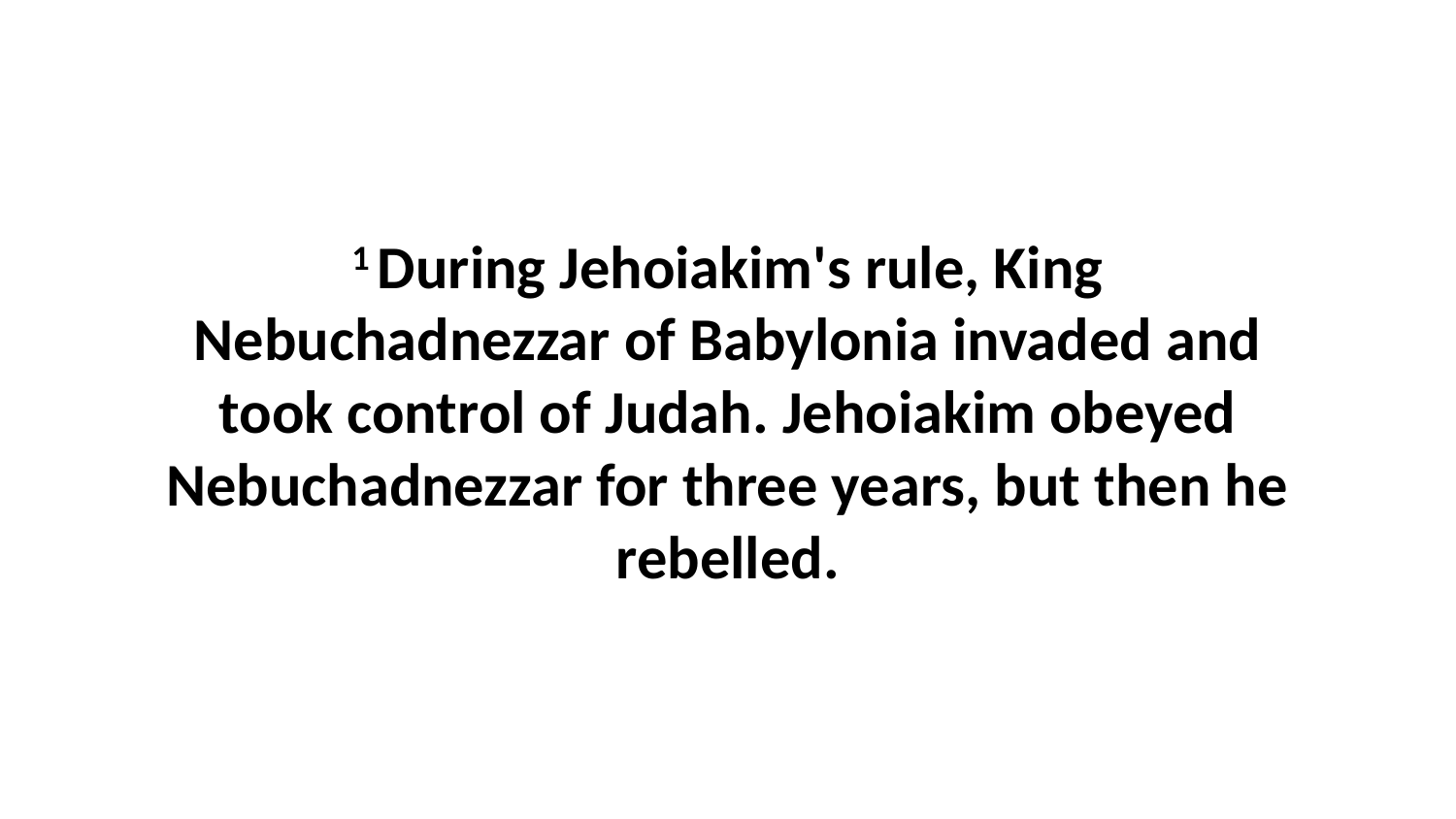

1 During Jehoiakim's rule, King Nebuchadnezzar of Babylonia invaded and took control of Judah. Jehoiakim obeyed Nebuchadnezzar for three years, but then he rebelled.